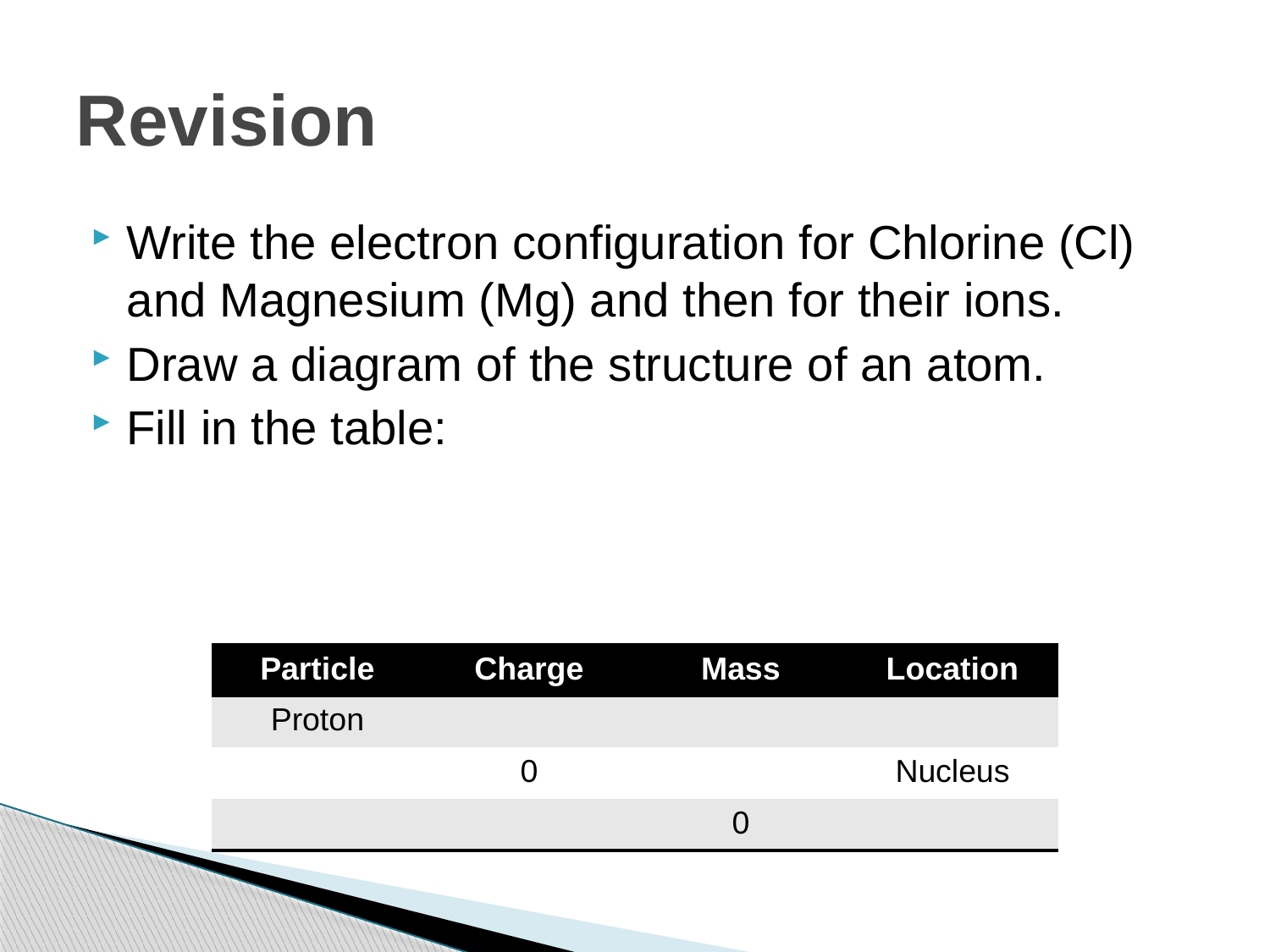

# Revision
Write the electron configuration for Chlorine (Cl) and Magnesium (Mg) and then for their ions.
Draw a diagram of the structure of an atom.
Fill in the table:

| Particle | Charge | Mass | Location |
| --- | --- | --- | --- |
| Proton |  |  |  |
|  | 0 |  | Nucleus |
|  |  | 0 |  |